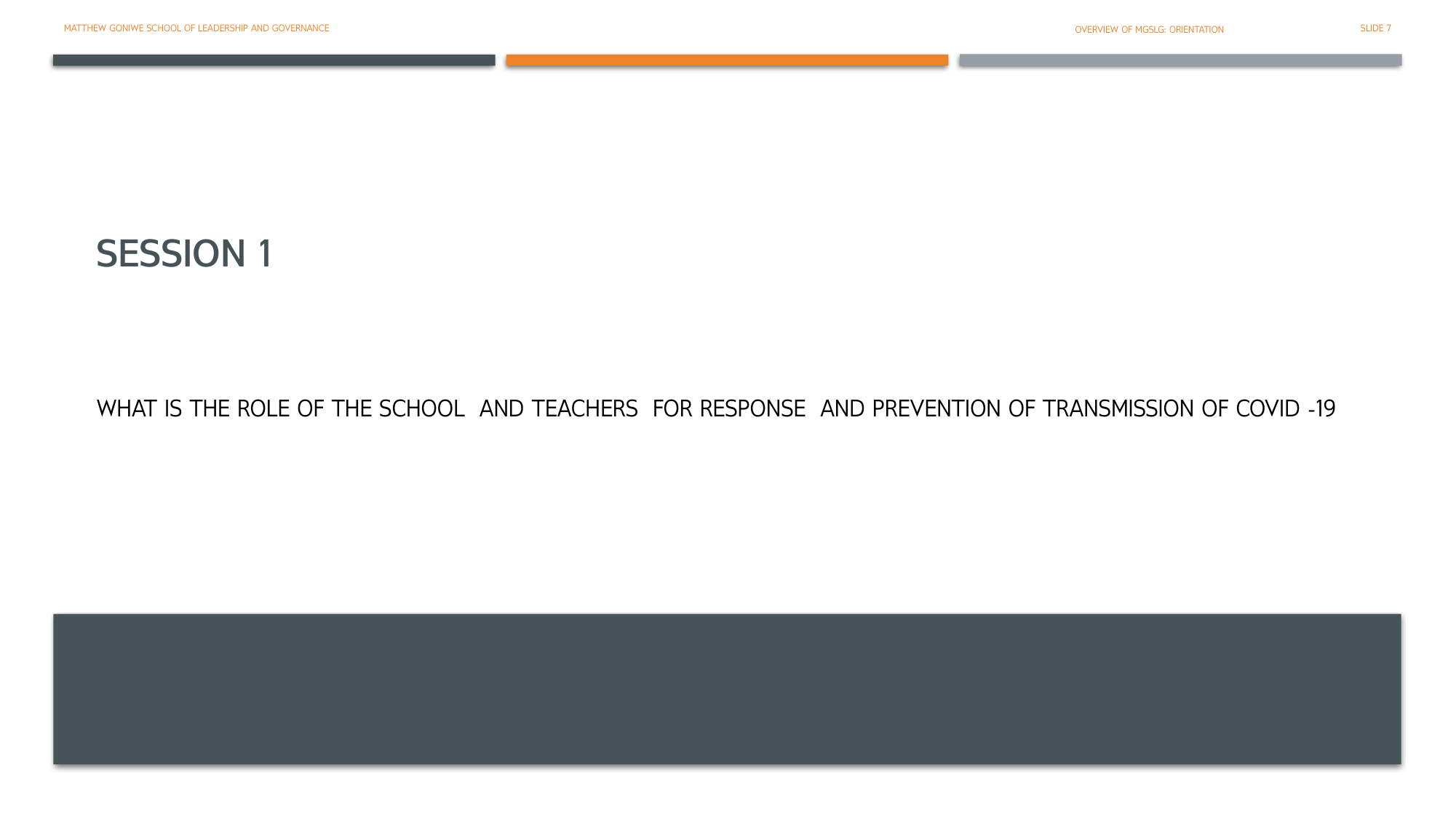

Matthew Goniwe school of leadership and governance
SLIDE 7
OVERVIEW OF MGSLG: ORIENTATION
# SESSION 1
WHAT IS THE ROLE OF THE SCHOOL  AND TEACHERS  FOR RESPONSE  AND PREVENTION OF TRANSMISSION OF COVID -19